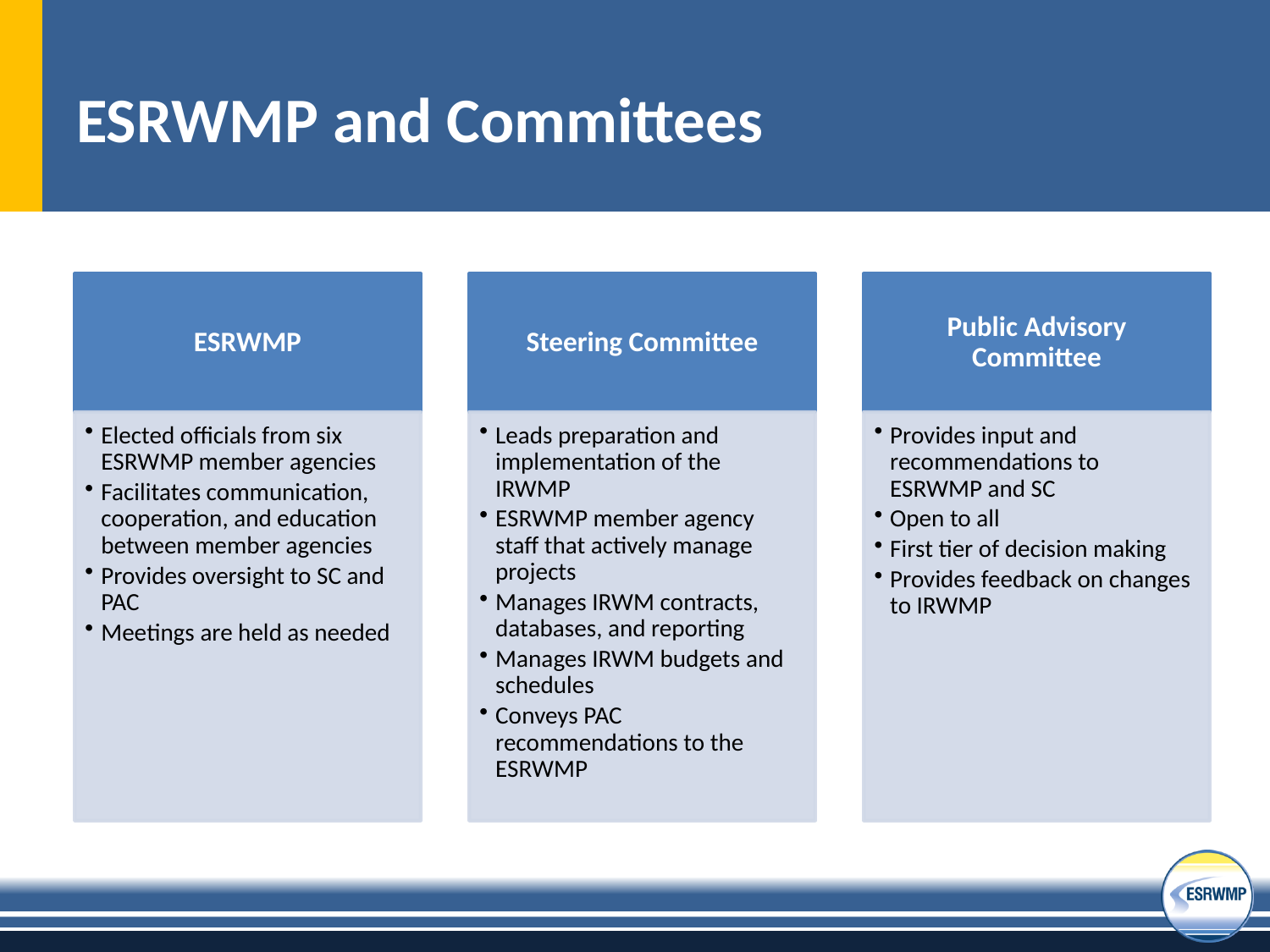

# ESRWMP and Committees
ESRWMP
Elected officials from six ESRWMP member agencies
Facilitates communication, cooperation, and education between member agencies
Provides oversight to SC and PAC
Meetings are held as needed
Steering Committee
Leads preparation and implementation of the IRWMP
ESRWMP member agency staff that actively manage projects
Manages IRWM contracts, databases, and reporting
Manages IRWM budgets and schedules
Conveys PAC recommendations to the ESRWMP
Public Advisory Committee
Provides input and recommendations to ESRWMP and SC
Open to all
First tier of decision making
Provides feedback on changes to IRWMP